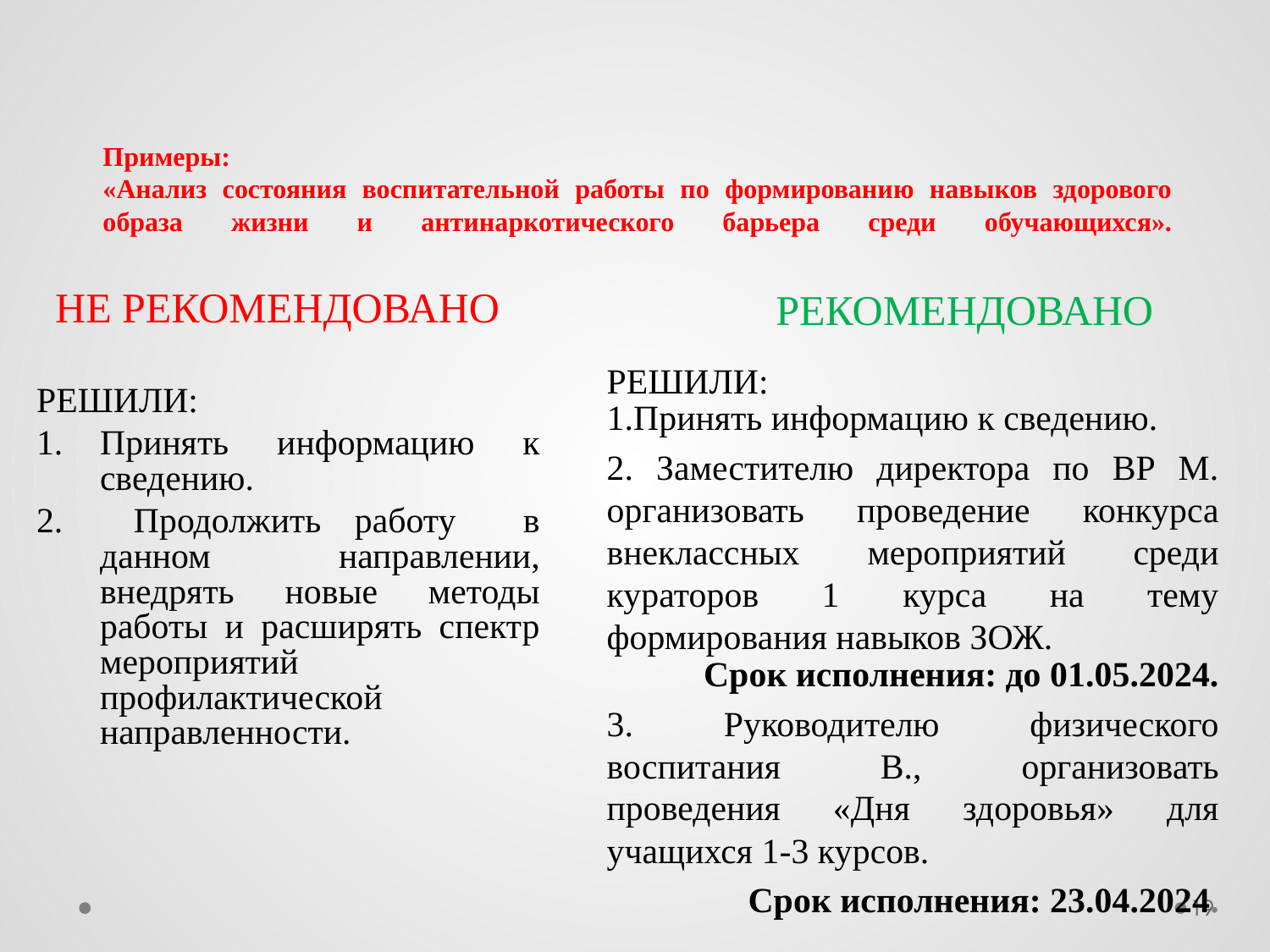

# Примеры: «Анализ состояния воспитательной работы по формированию навыков здорового образа жизни и антинаркотического барьера среди обучающихся».
НЕ РЕКОМЕНДОВАНО
РЕКОМЕНДОВАНО
РЕШИЛИ:
1.Принять информацию к сведению.
2. Заместителю директора по ВР М. организовать проведение конкурса внеклассных мероприятий среди кураторов 1 курса на тему формирования навыков ЗОЖ.
Срок исполнения: до 01.05.2024.
3. Руководителю физического воспитания В., организовать проведения «Дня здоровья» для учащихся 1-3 курсов.
Срок исполнения: 23.04.2024.

РЕШИЛИ:
Принять информацию к сведению.
 Продолжить работу  в данном направлении, внедрять новые методы работы и расширять спектр мероприятий профилактической направленности.

19